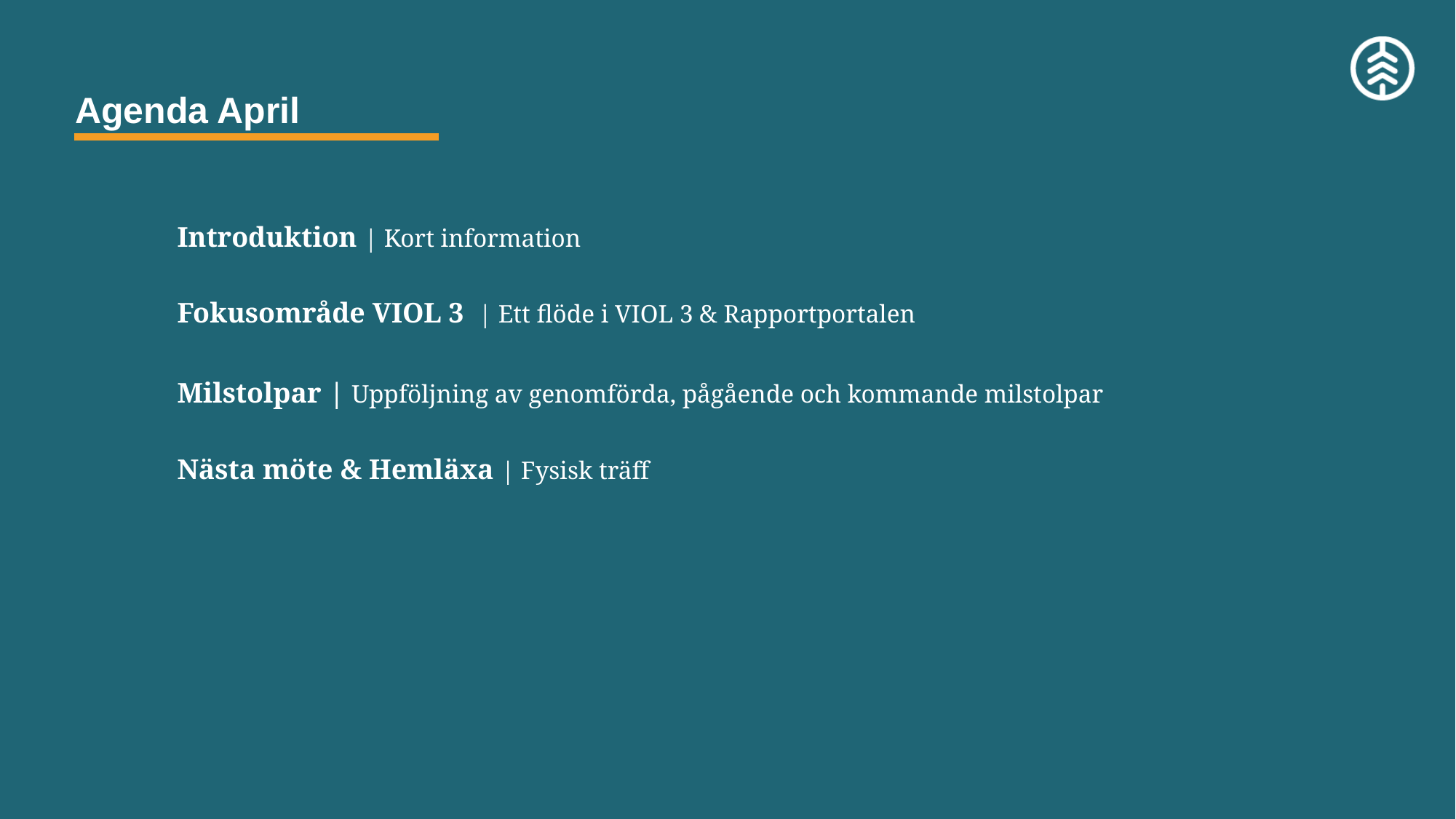

Agenda April
Introduktion | Kort information
Fokusområde VIOL 3  | Ett flöde i VIOL 3 & Rapportportalen
Milstolpar | Uppföljning av genomförda, pågående och kommande milstolpar
Nästa möte & Hemläxa | Fysisk träff